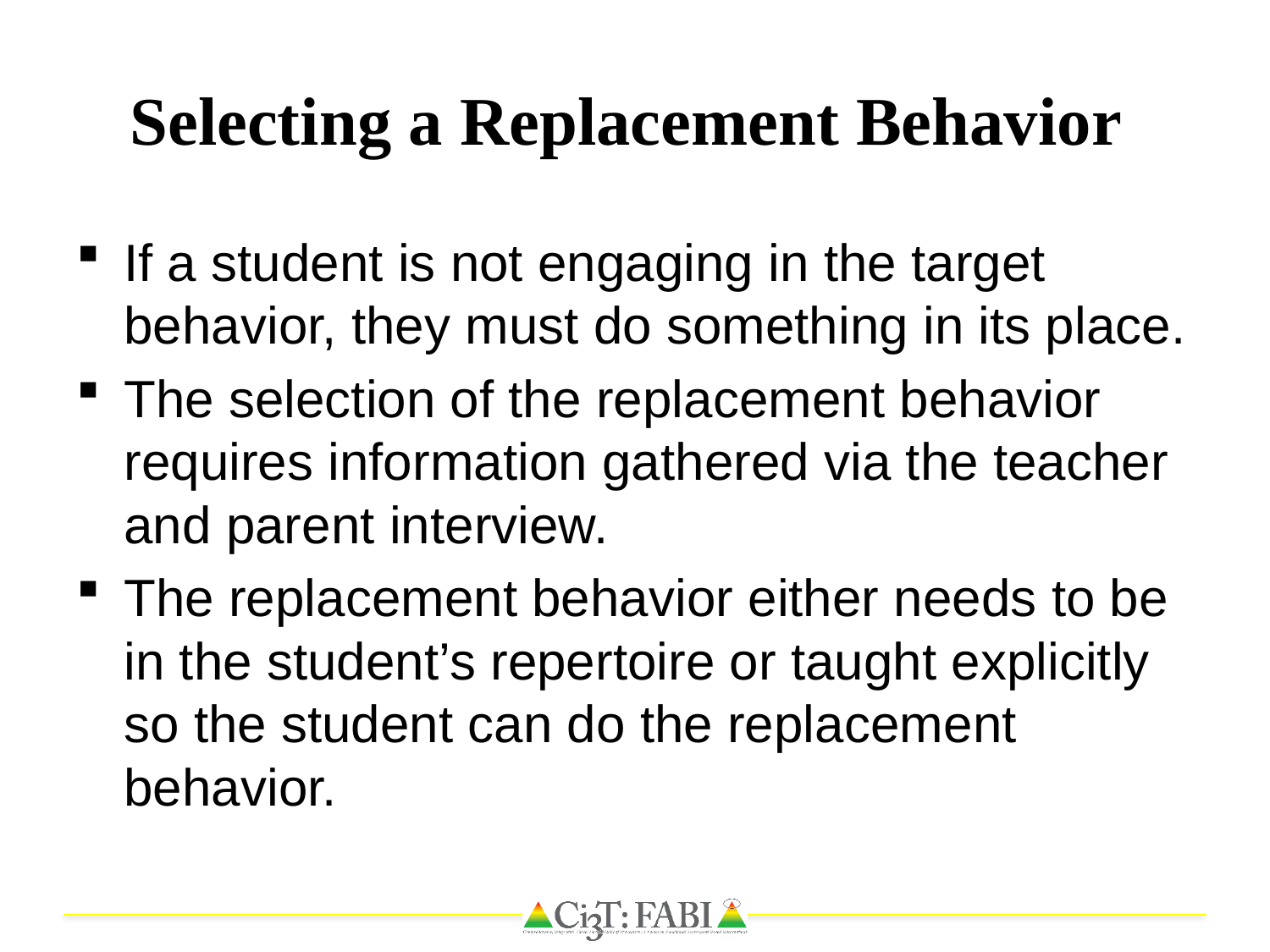

# Selecting a Replacement Behavior
If a student is not engaging in the target behavior, they must do something in its place.
The selection of the replacement behavior requires information gathered via the teacher and parent interview.
The replacement behavior either needs to be in the student’s repertoire or taught explicitly so the student can do the replacement behavior.